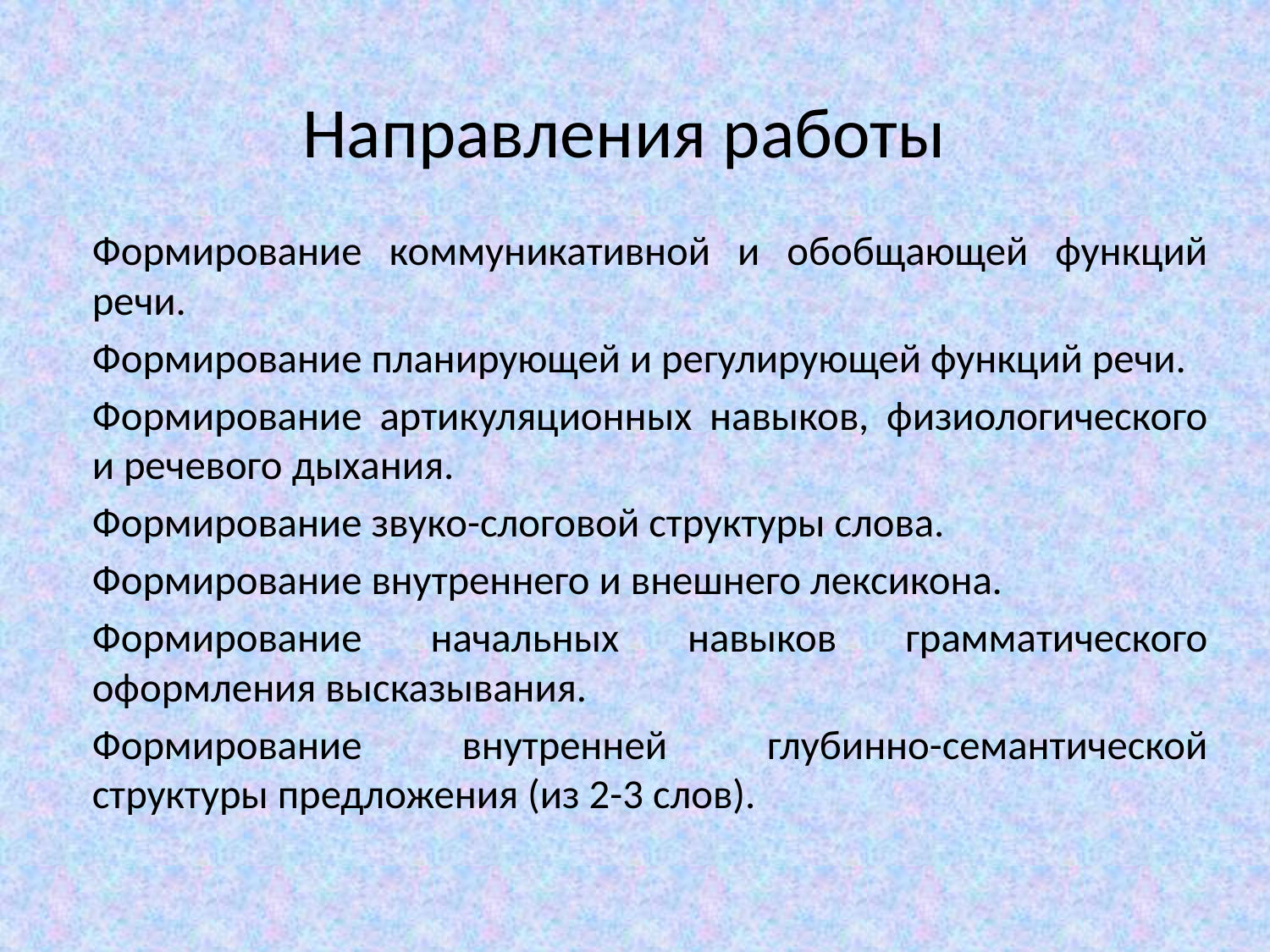

# Направления работы
Формирование коммуникативной и обобщающей функций речи.
Формирование планирующей и регулирующей функций речи.
Формирование артикуляционных навыков, физиологического и речевого дыхания.
Формирование звуко-слоговой структуры слова.
Формирование внутреннего и внешнего лексикона.
Формирование начальных навыков грамматического оформления высказывания.
Формирование внутренней глубинно-семантической структуры предложения (из 2-3 слов).